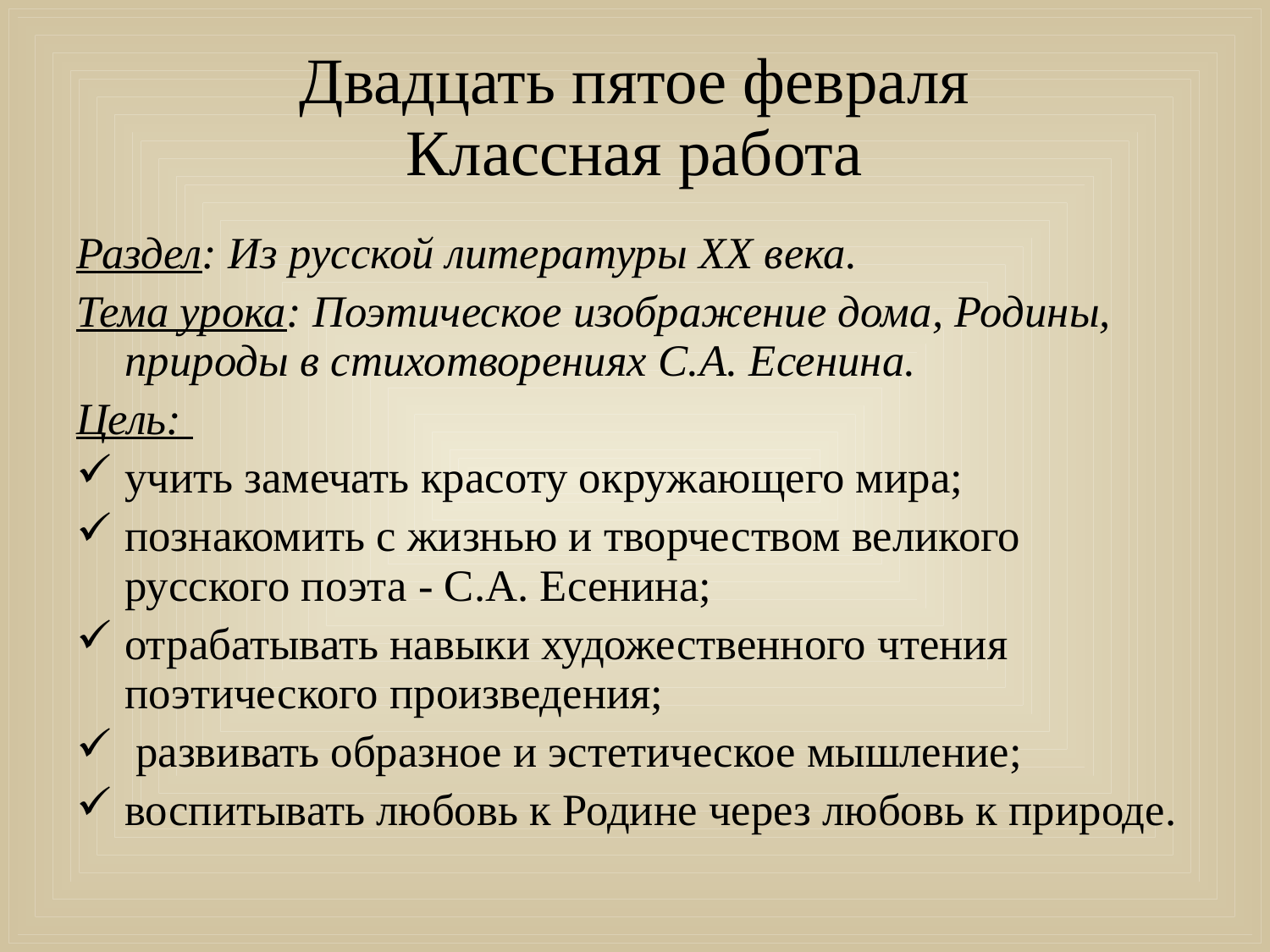

# Двадцать пятое февраля Классная работа
Раздел: Из русской литературы ХХ века.
Тема урока: Поэтическое изображение дома, Родины, природы в стихотворениях С.А. Есенина.
Цель:
учить замечать красоту окружающего мира;
познакомить с жизнью и творчеством великого русского поэта - С.А. Есенина;
отрабатывать навыки художественного чтения поэтического произведения;
 развивать образное и эстетическое мышление;
воспитывать любовь к Родине через любовь к природе.